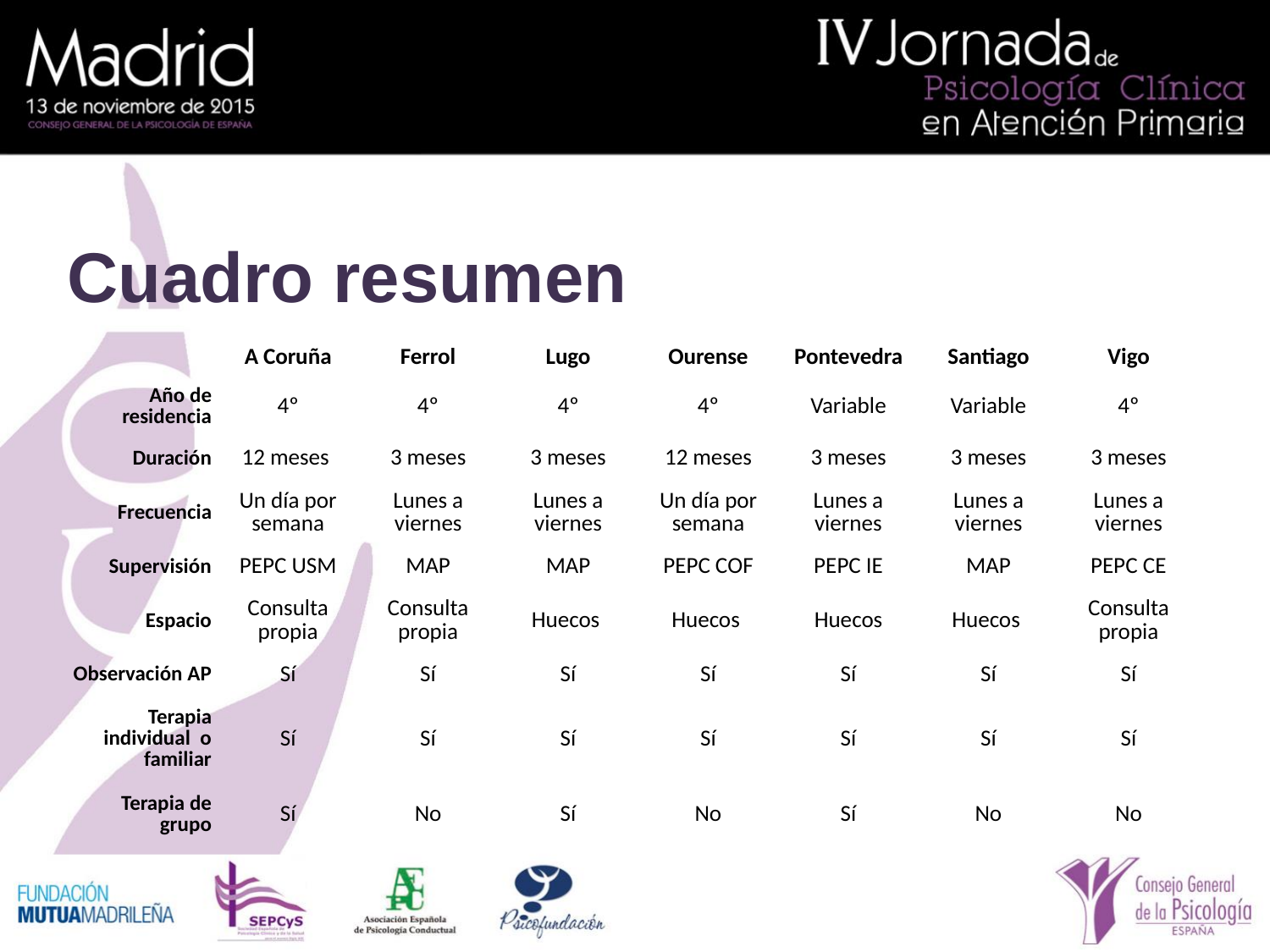

Cuadro resumen
|  | A Coruña | Ferrol | Lugo | Ourense | Pontevedra | Santiago | Vigo |
| --- | --- | --- | --- | --- | --- | --- | --- |
| Año de residencia | 4º | 4º | 4º | 4º | Variable | Variable | 4º |
| Duración | 12 meses | 3 meses | 3 meses | 12 meses | 3 meses | 3 meses | 3 meses |
| Frecuencia | Un día por semana | Lunes a viernes | Lunes a viernes | Un día por semana | Lunes a viernes | Lunes a viernes | Lunes a viernes |
| Supervisión | PEPC USM | MAP | MAP | PEPC COF | PEPC IE | MAP | PEPC CE |
| Espacio | Consulta propia | Consulta propia | Huecos | Huecos | Huecos | Huecos | Consulta propia |
| Observación AP | Sí | Sí | Sí | Sí | Sí | Sí | Sí |
| Terapia individual o familiar | Sí | Sí | Sí | Sí | Sí | Sí | Sí |
| Terapia de grupo | Sí | No | Sí | No | Sí | No | No |